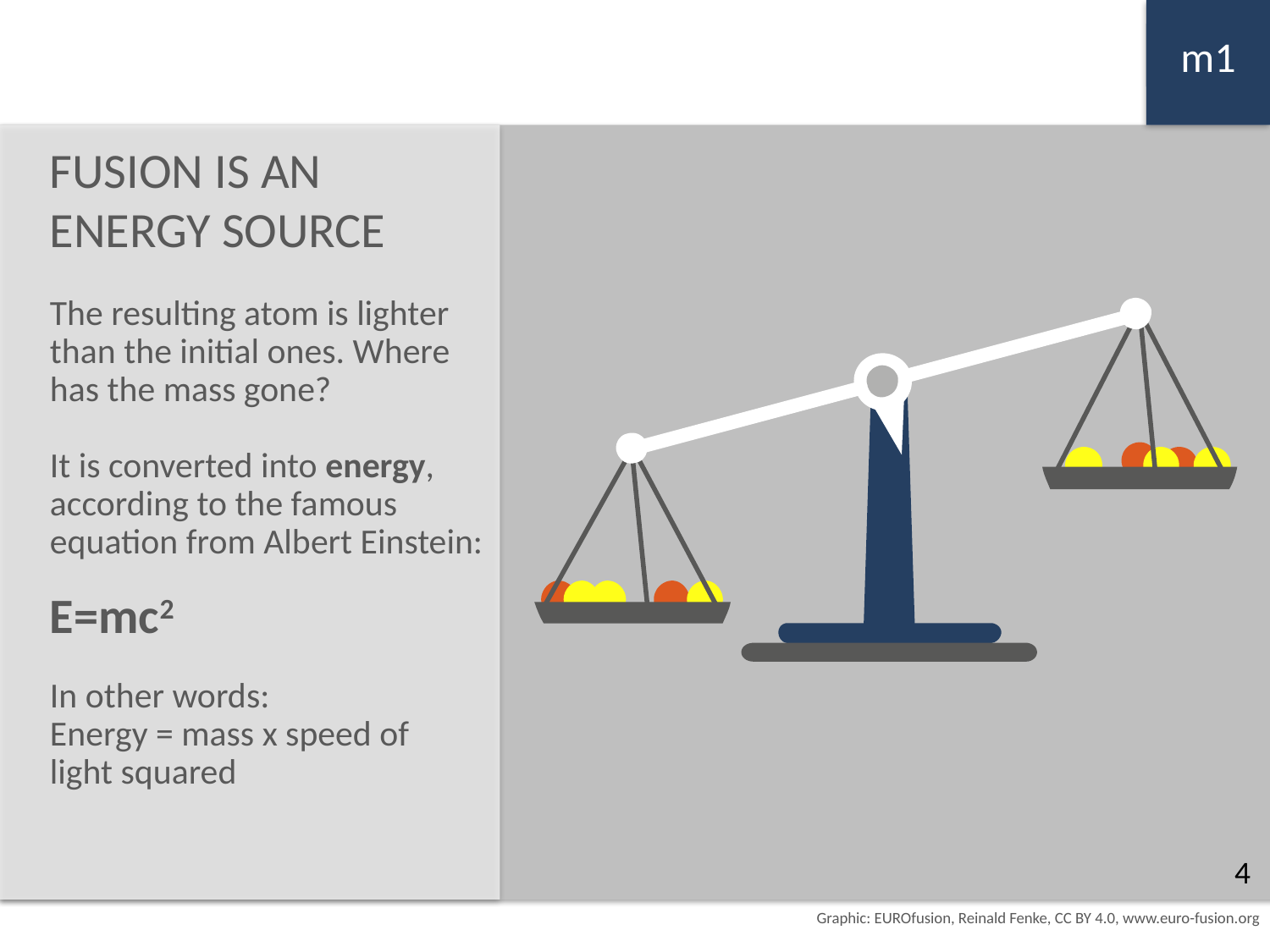

m1

FUSION IS AN
ENERGY SOURCE

The resulting atom is lighter than the initial ones. Where has the mass gone?

It is converted into energy, according to the famous equation from Albert Einstein:

E=mc2

In other words:
Energy = mass x speed of
light squared

4
Graphic: EUROfusion, Reinald Fenke, CC BY 4.0, www.euro-fusion.org